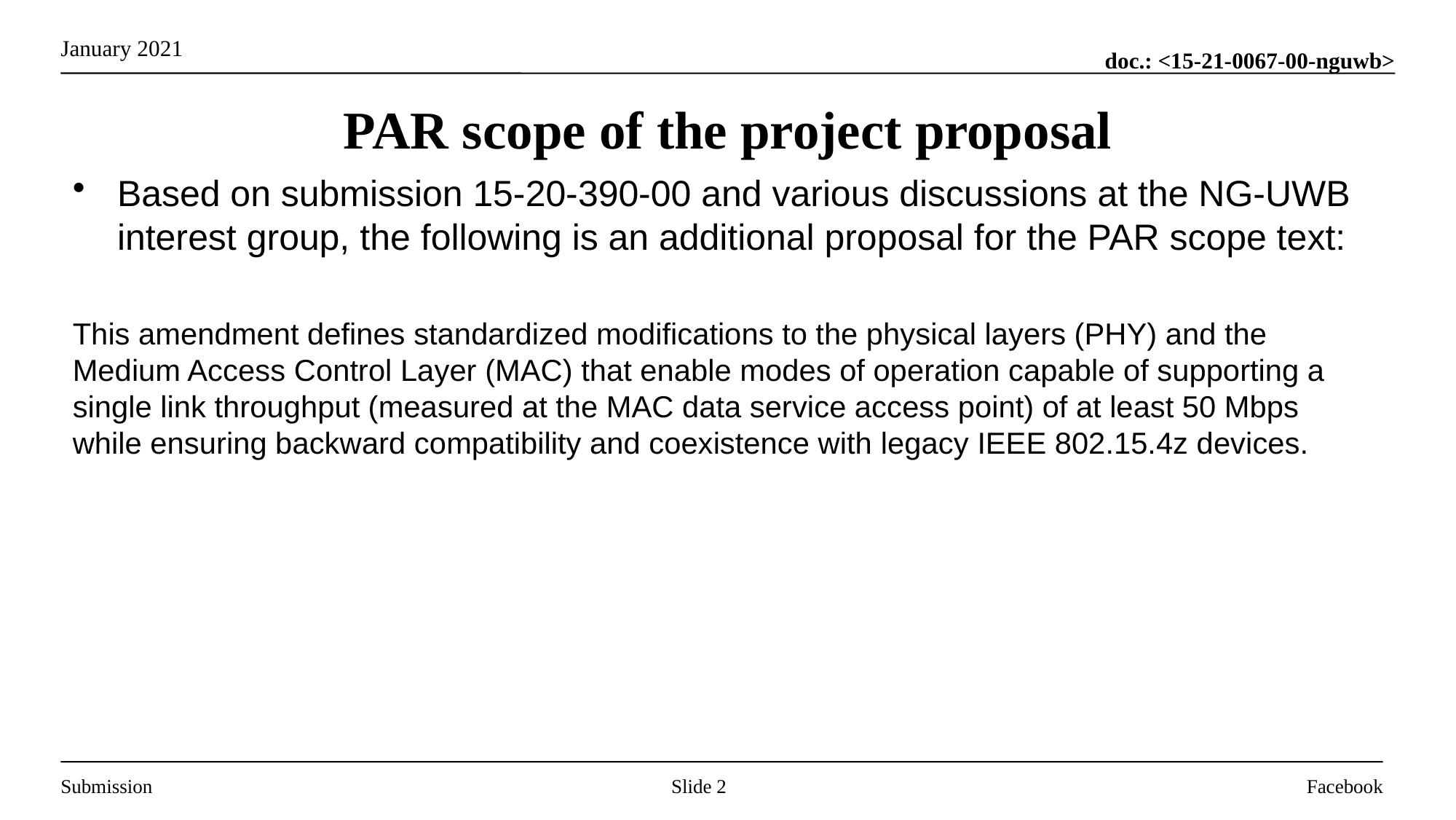

PAR scope of the project proposal
Based on submission 15-20-390-00 and various discussions at the NG-UWB interest group, the following is an additional proposal for the PAR scope text:

This amendment defines standardized modifications to the physical layers (PHY) and the Medium Access Control Layer (MAC) that enable modes of operation capable of supporting a single link throughput (measured at the MAC data service access point) of at least 50 Mbps while ensuring backward compatibility and coexistence with legacy IEEE 802.15.4z devices.